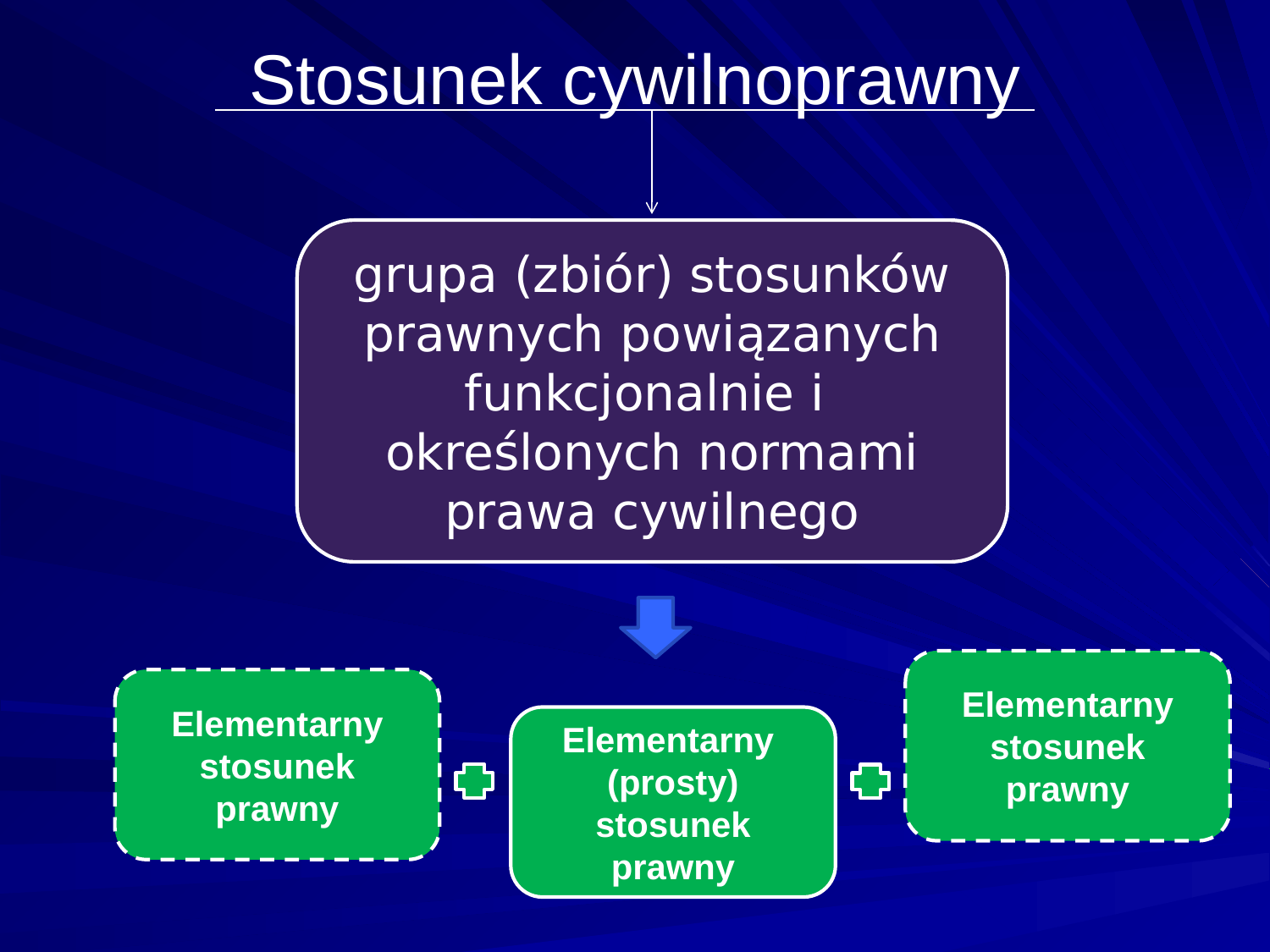

# Stosunek cywilnoprawny

grupa (zbiór) stosunków prawnych powiązanych funkcjonalnie i  określonych normami prawa cywilnego

Elementarny stosunek prawny
Elementarny stosunek prawny
Elementarny
(prosty) stosunek prawny